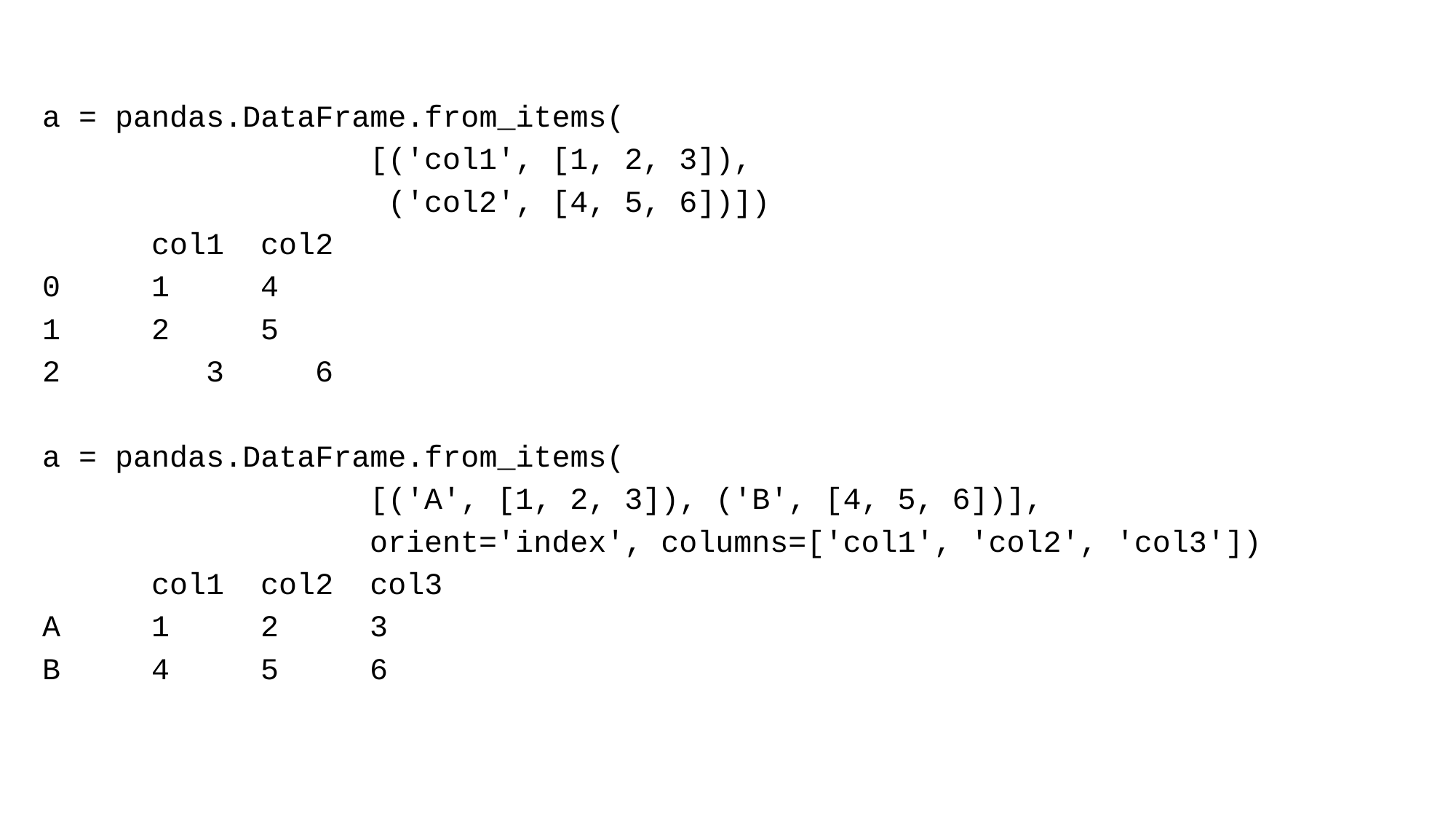

a = pandas.DataFrame.from_items(
			[('col1', [1, 2, 3]),
			 ('col2', [4, 5, 6])])
    	col1  col2
0  	1  	4
1  	2  	5
  	3	6

a = pandas.DataFrame.from_items(
			[('A', [1, 2, 3]), ('B', [4, 5, 6])],
			orient='index', columns=['col1', 'col2', 'col3'])
 	col1  col2  col3
A    	1    	2     3
B    	4    	5     6